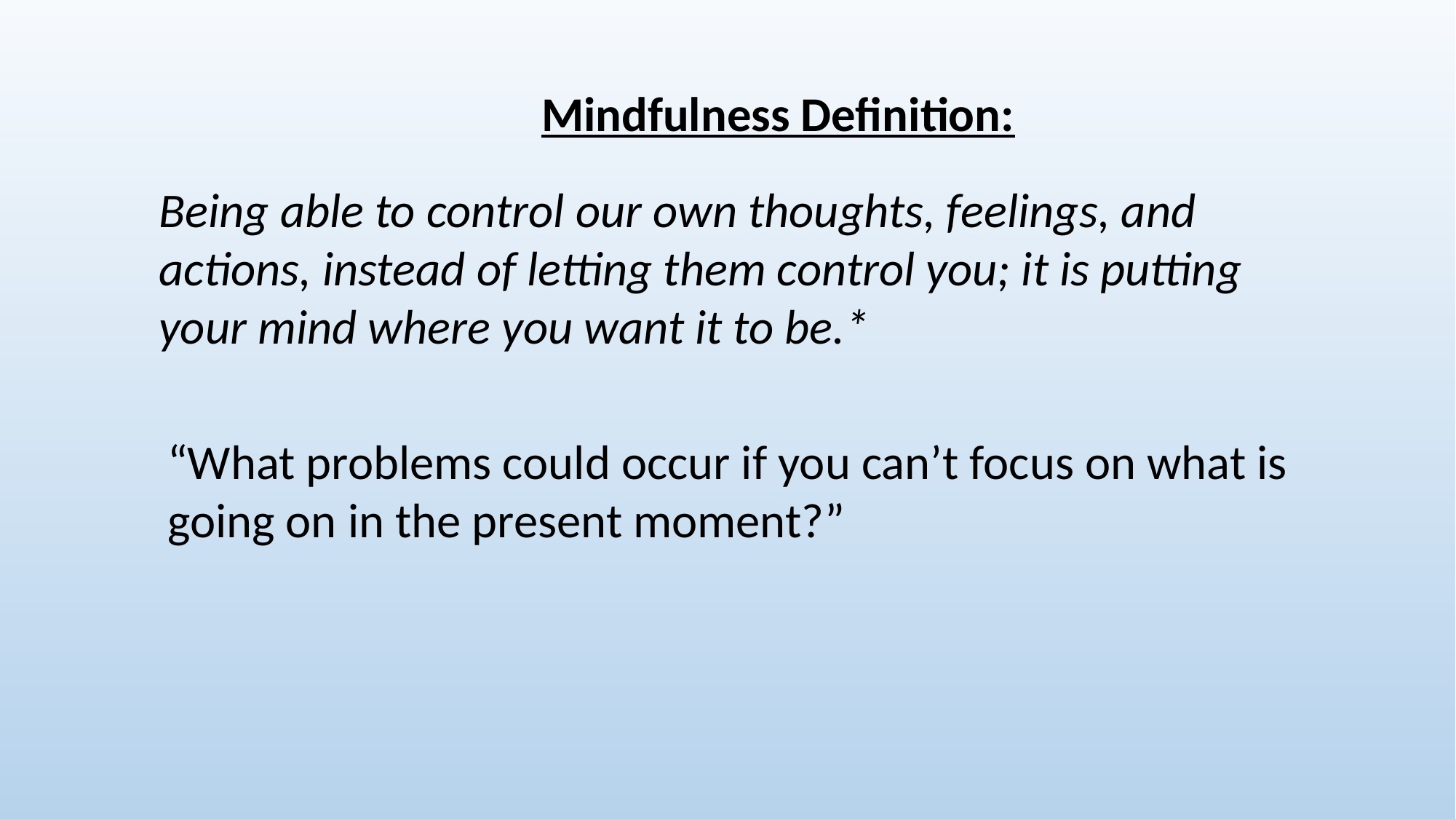

Mindfulness Definition:
Being able to control our own thoughts, feelings, and actions, instead of letting them control you; it is putting your mind where you want it to be.*
“What problems could occur if you can’t focus on what is going on in the present moment?”